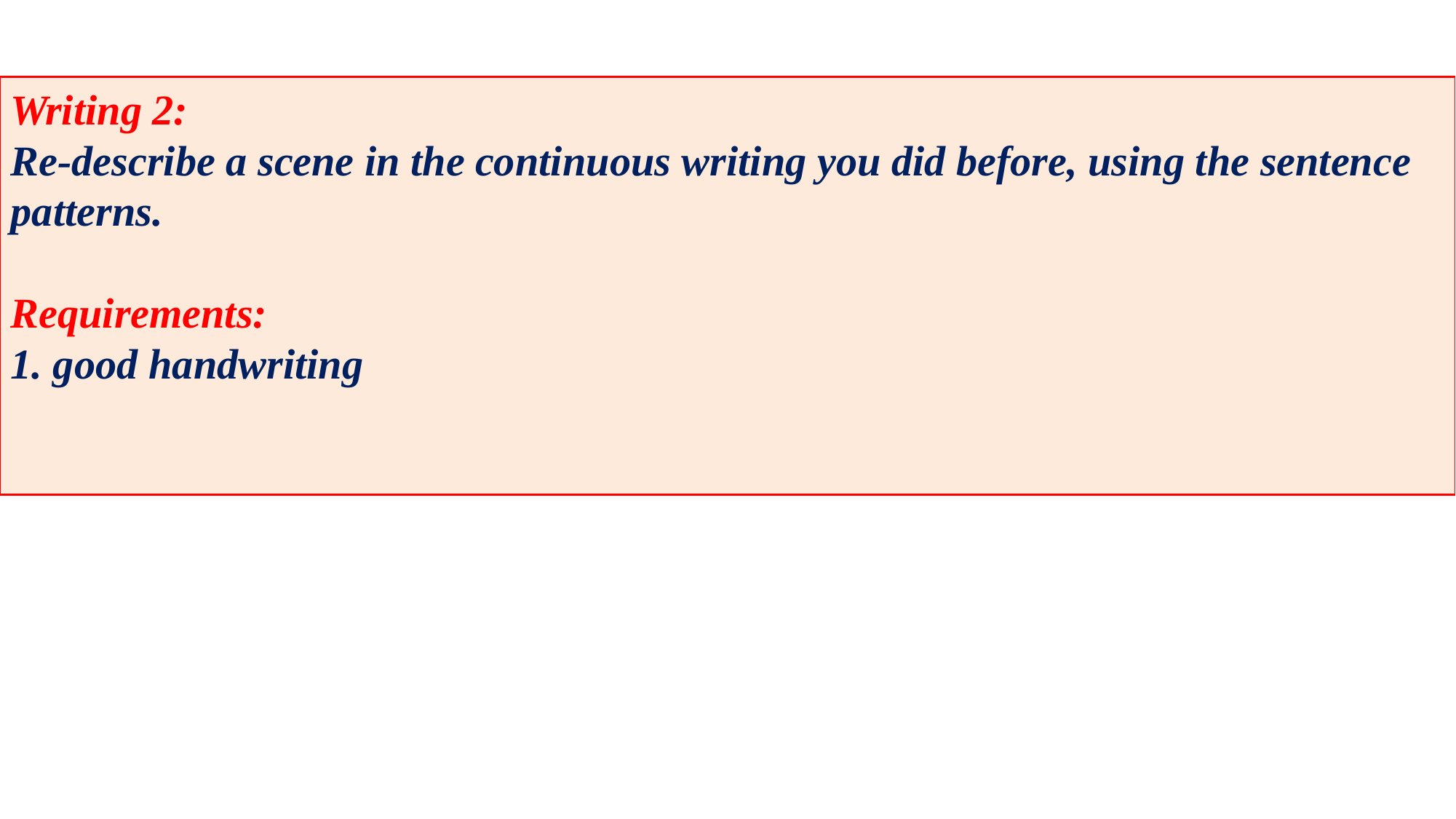

Writing 2:
Re-describe a scene in the continuous writing you did before, using the sentence patterns.

Requirements:
1. good handwriting